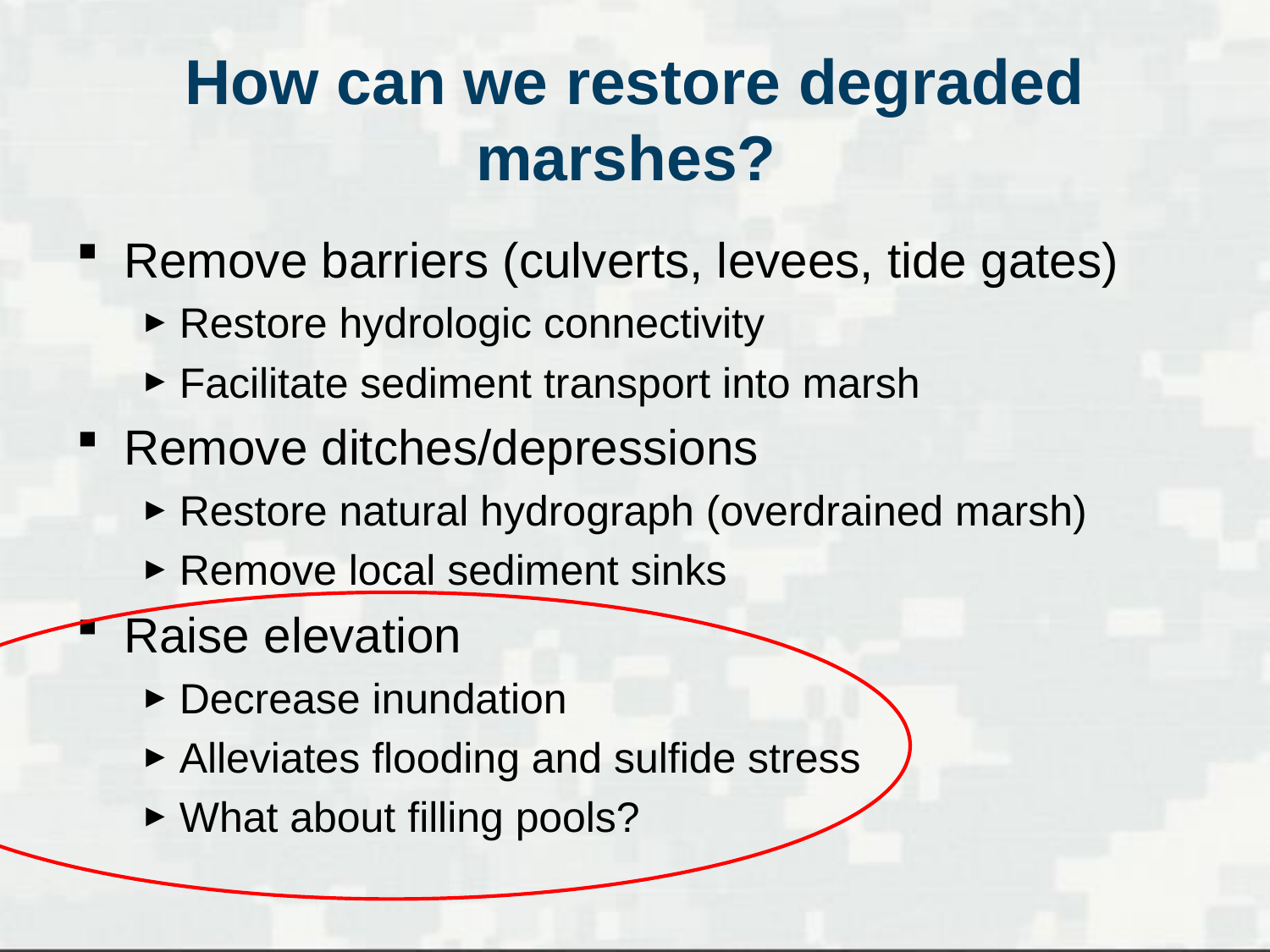

# How can we restore degraded marshes?
Remove barriers (culverts, levees, tide gates)
Restore hydrologic connectivity
Facilitate sediment transport into marsh
Remove ditches/depressions
Restore natural hydrograph (overdrained marsh)
Remove local sediment sinks
Raise elevation
Decrease inundation
Alleviates flooding and sulfide stress
What about filling pools?